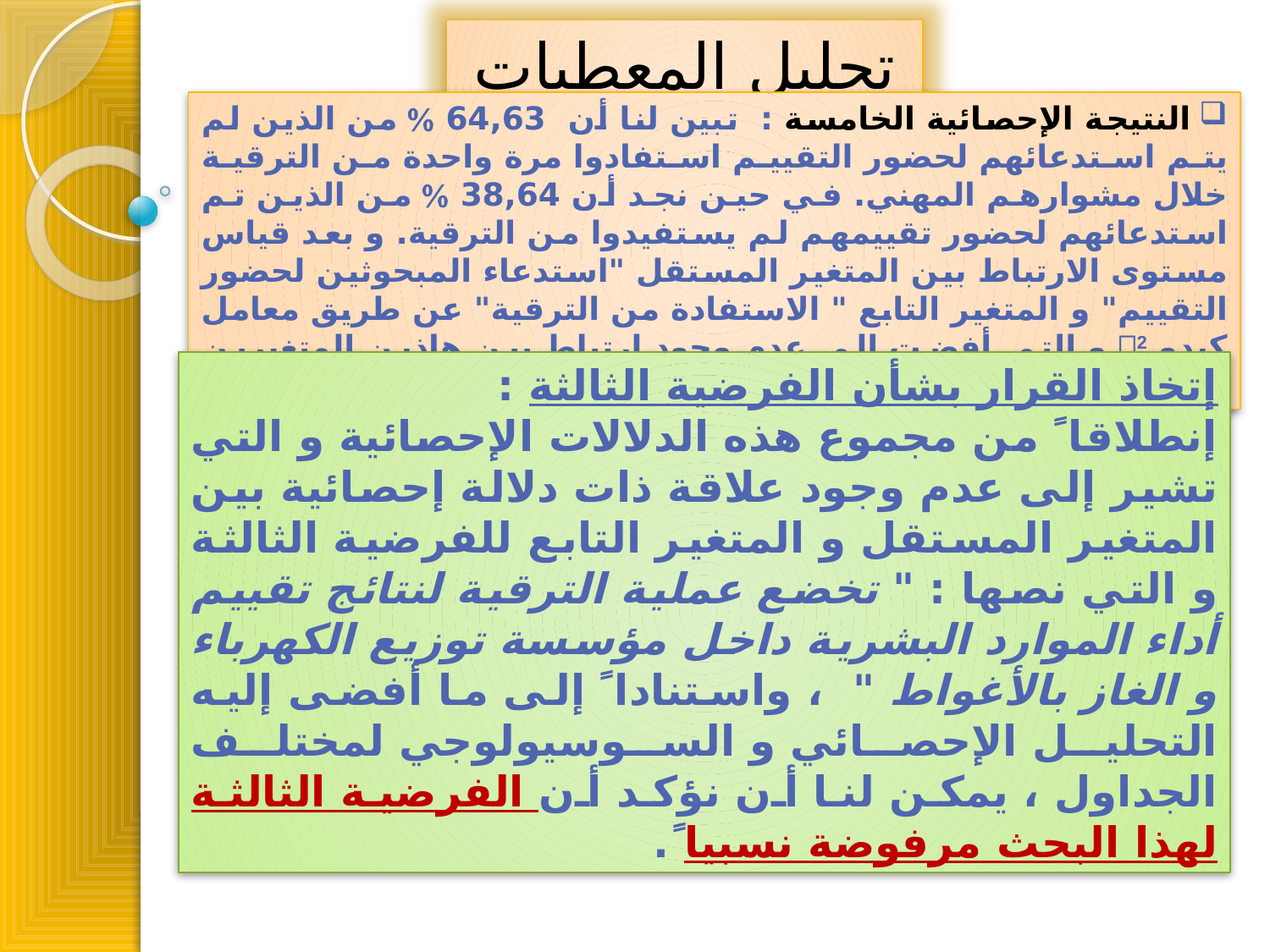

تحليل المعطيات الميدانية
 النتيجة الإحصائية الخامسة :  تبين لنا أن  64,63 % من الذين لم يتم استدعائهم لحضور التقييم استفادوا مرة واحدة من الترقية خلال مشوارهم المهني. في حين نجد أن 38,64 % من الذين تم استدعائهم لحضور تقييمهم لم يستفيدوا من الترقية. و بعد قياس مستوى الارتباط بين المتغير المستقل "استدعاء المبحوثين لحضور التقييم" و المتغير التابع " الاستفادة من الترقية" عن طريق معامل كيدو χ2 و التي أفضت إلى عدم وجود ارتباط بين هاذين المتغيرين أي أنهما مستقلان (لا يؤثر أحدهما على الآخر).
إتخاذ القرار بشأن الفرضية الثالثة :
إنطلاقا ً من مجموع هذه الدلالات الإحصائية و التي تشير إلى عدم وجود علاقة ذات دلالة إحصائية بين المتغير المستقل و المتغير التابع للفرضية الثالثة و التي نصها : " تخضع عملية الترقية لنتائج تقييم أداء الموارد البشرية داخل مؤسسة توزيع الكهرباء و الغاز بالأغواط "  ، واستنادا ً إلى ما أفضى إليه التحليل الإحصائي و السوسيولوجي لمختلف الجداول ، يمكن لنا أن نؤكد أن الفرضية الثالثة لهذا البحث مرفوضة نسبيا ً.